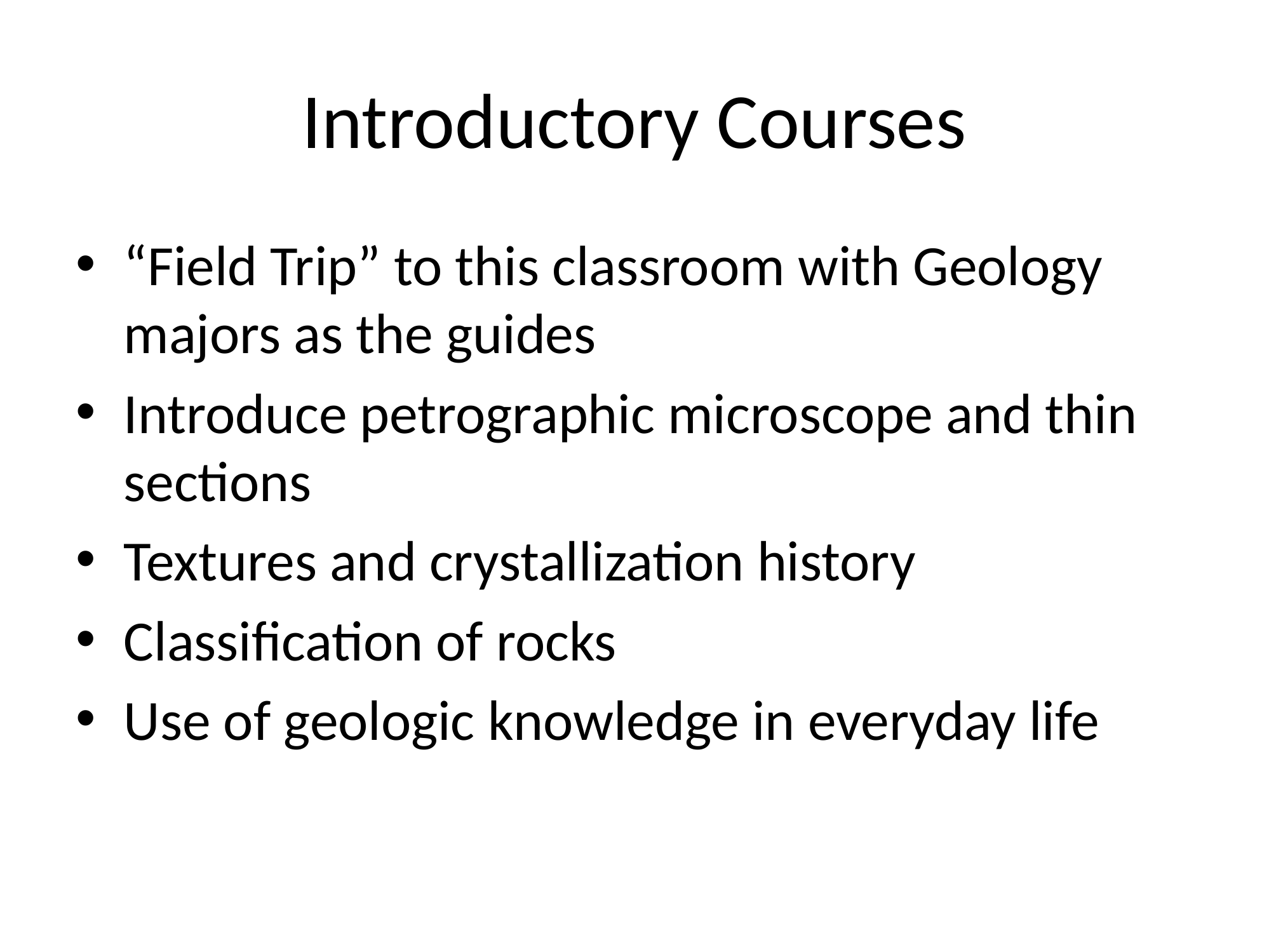

# Introductory Courses
“Field Trip” to this classroom with Geology majors as the guides
Introduce petrographic microscope and thin sections
Textures and crystallization history
Classification of rocks
Use of geologic knowledge in everyday life